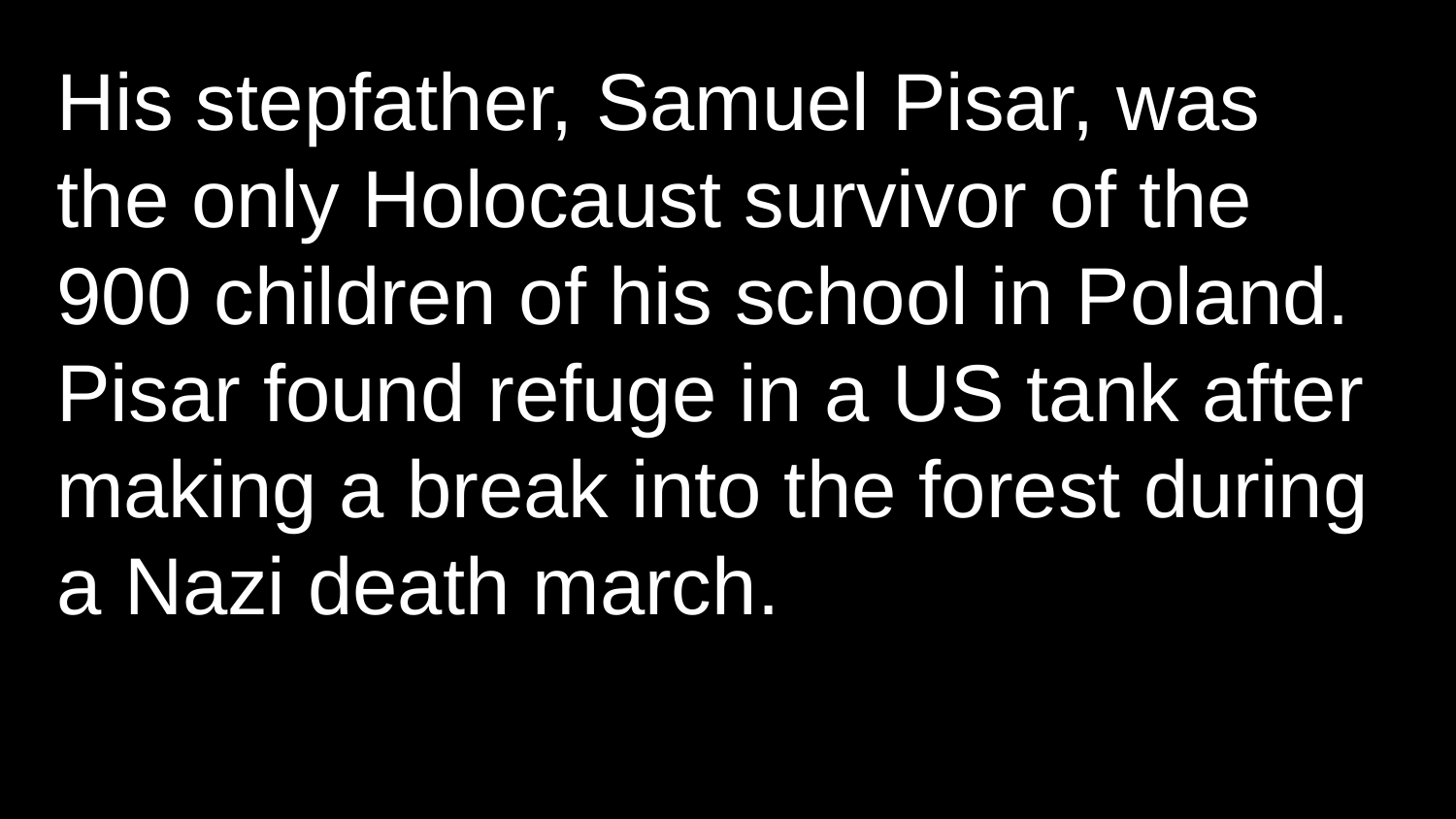

His stepfather, Samuel Pisar, was the only Holocaust survivor of the 900 children of his school in Poland. Pisar found refuge in a US tank after making a break into the forest during a Nazi death march.